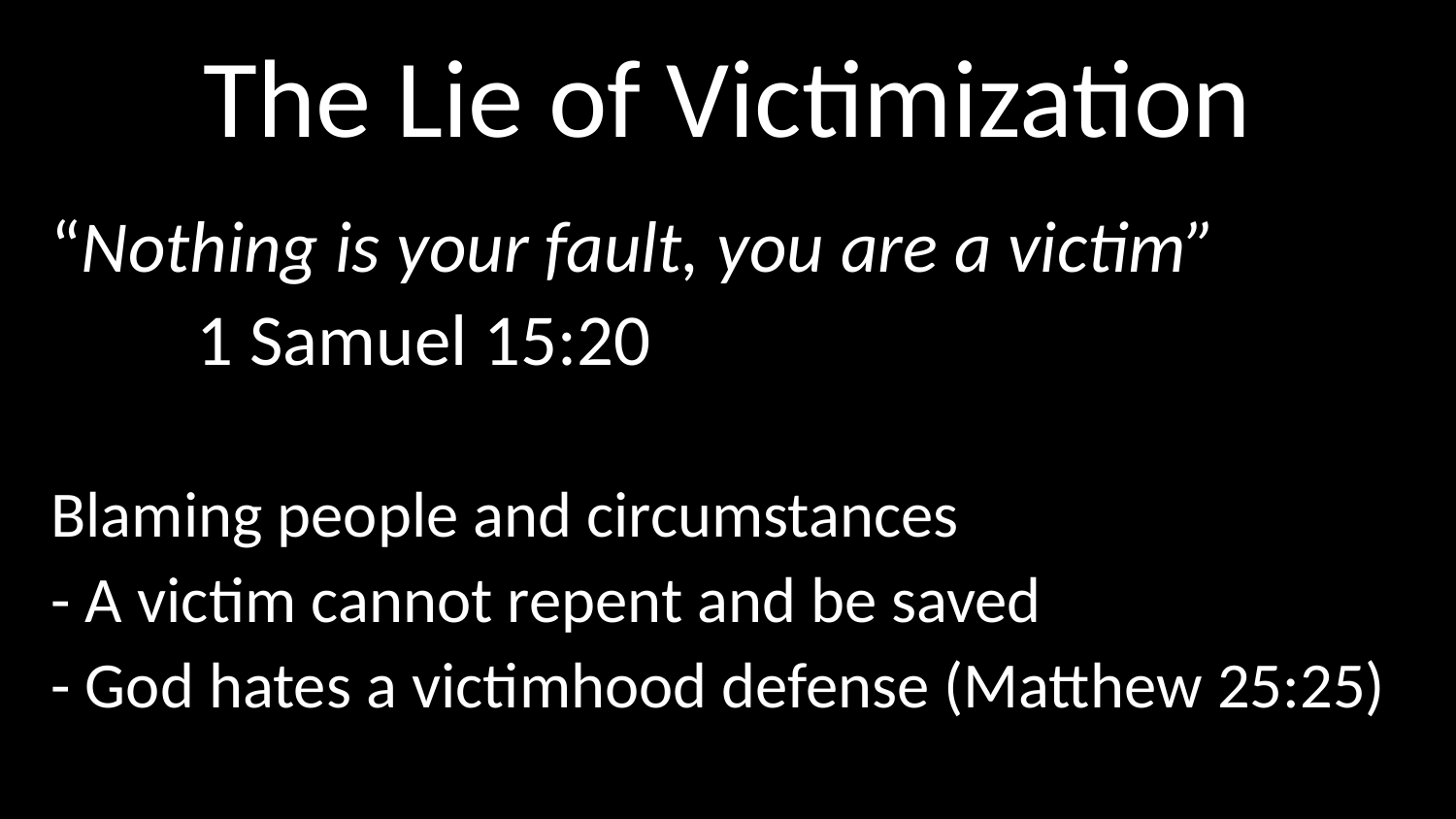

# The Lie of Victimization
“Nothing is your fault, you are a victim”
	1 Samuel 15:20

Blaming people and circumstances
- A victim cannot repent and be saved
- God hates a victimhood defense (Matthew 25:25)